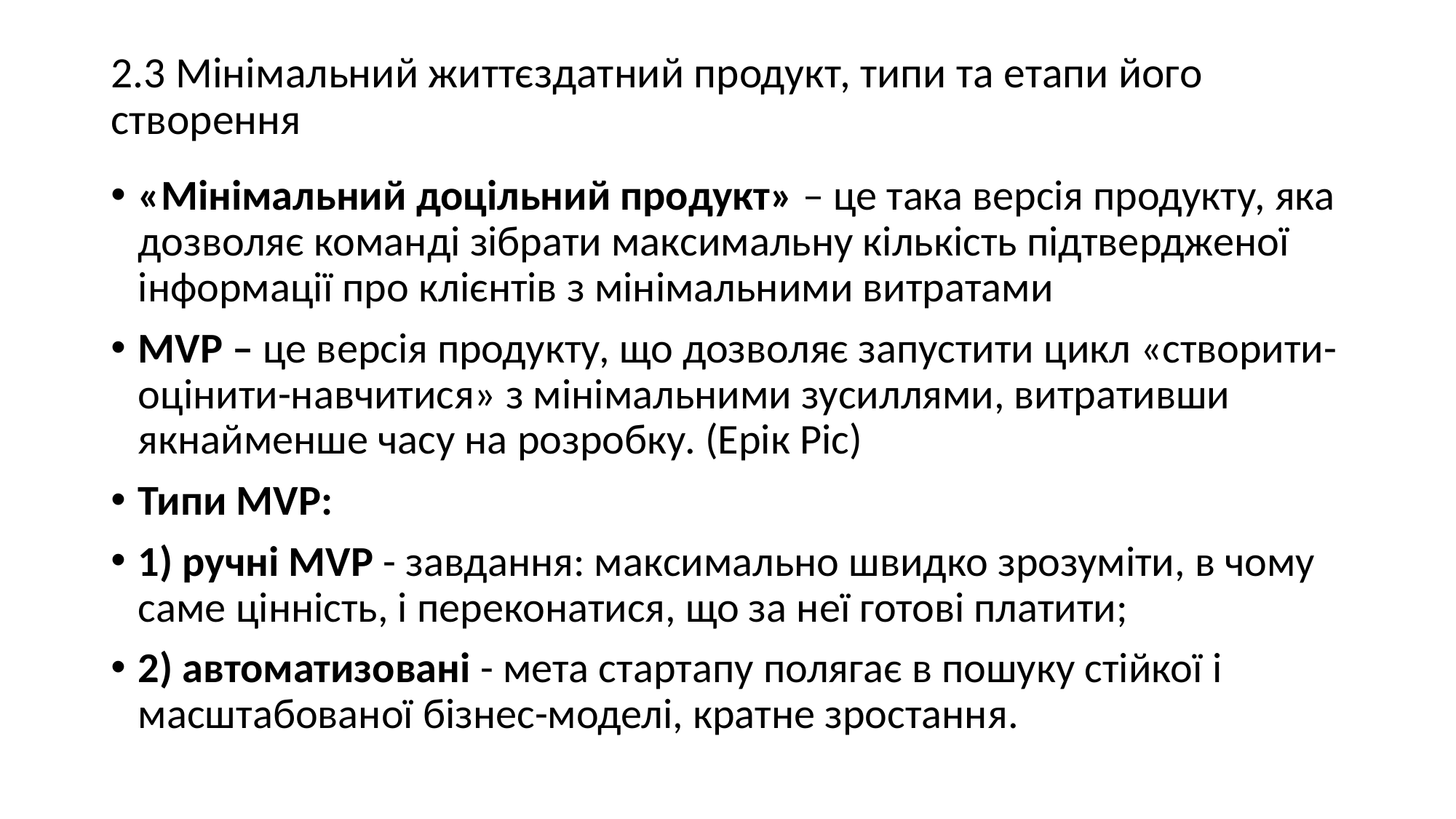

# 2.3 Мінімальний життєздатний продукт, типи та етапи його створення
«Мінімальний доцільний продукт» – це така версія продукту, яка дозволяє команді зібрати максимальну кількість підтвердженої інформації про клієнтів з мінімальними витратами
MVP – це версія продукту, що дозволяє запустити цикл «створити-оцінити-навчитися» з мінімальними зусиллями, витративши якнайменше часу на розробку. (Ерік Ріс)
Типи MVP:
1) ручні MVP - завдання: максимально швидко зрозуміти, в чому саме цінність, і переконатися, що за неї готові платити;
2) автоматизовані - мета стартапу полягає в пошуку стійкої і масштабованої бізнес-моделі, кратне зростання.